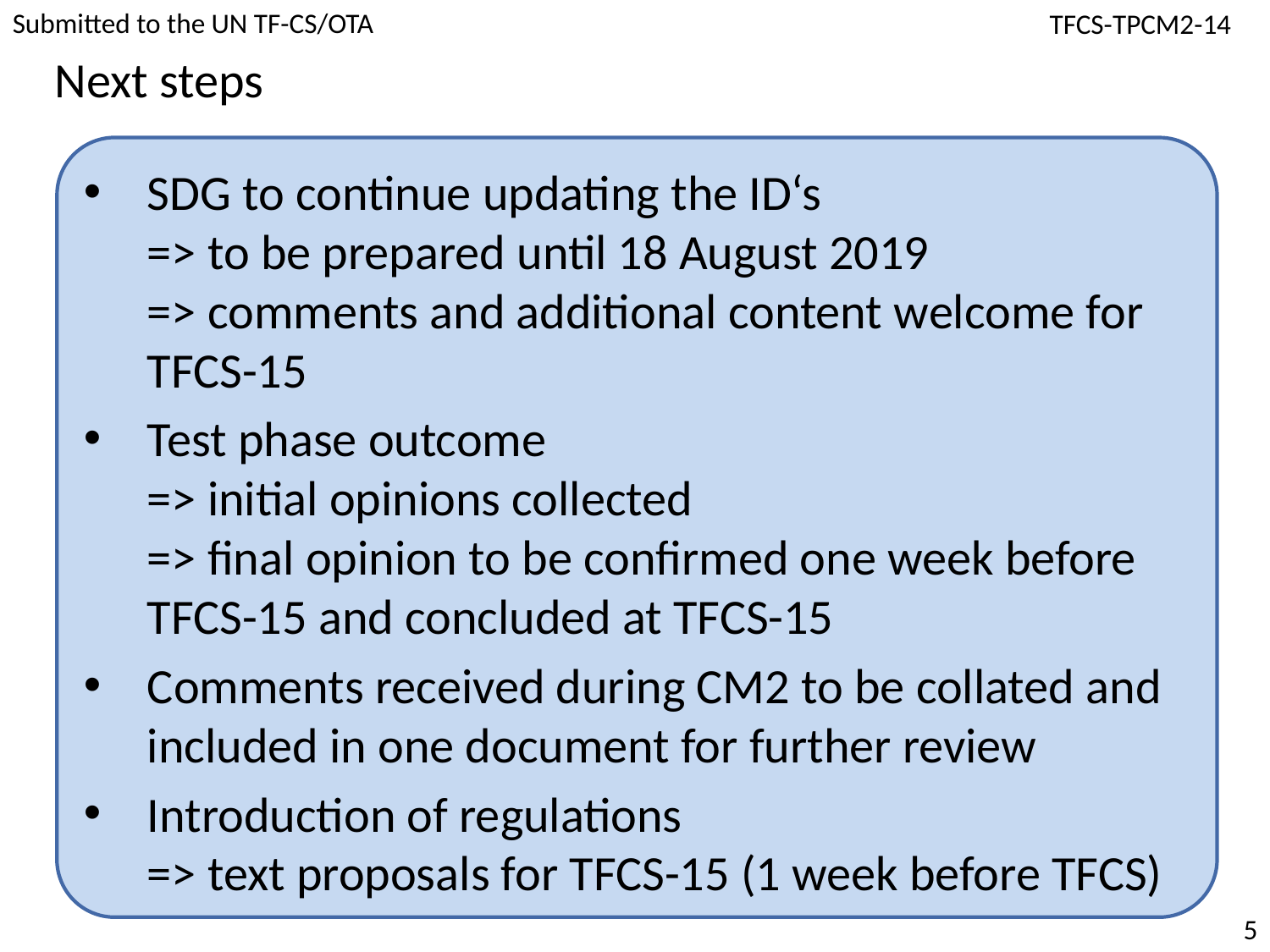

Next steps
SDG to continue updating the ID‘s
=> to be prepared until 18 August 2019
=> comments and additional content welcome for TFCS-15
Test phase outcome
=> initial opinions collected
=> final opinion to be confirmed one week before TFCS-15 and concluded at TFCS-15
Comments received during CM2 to be collated and included in one document for further review
Introduction of regulations
=> text proposals for TFCS-15 (1 week before TFCS)